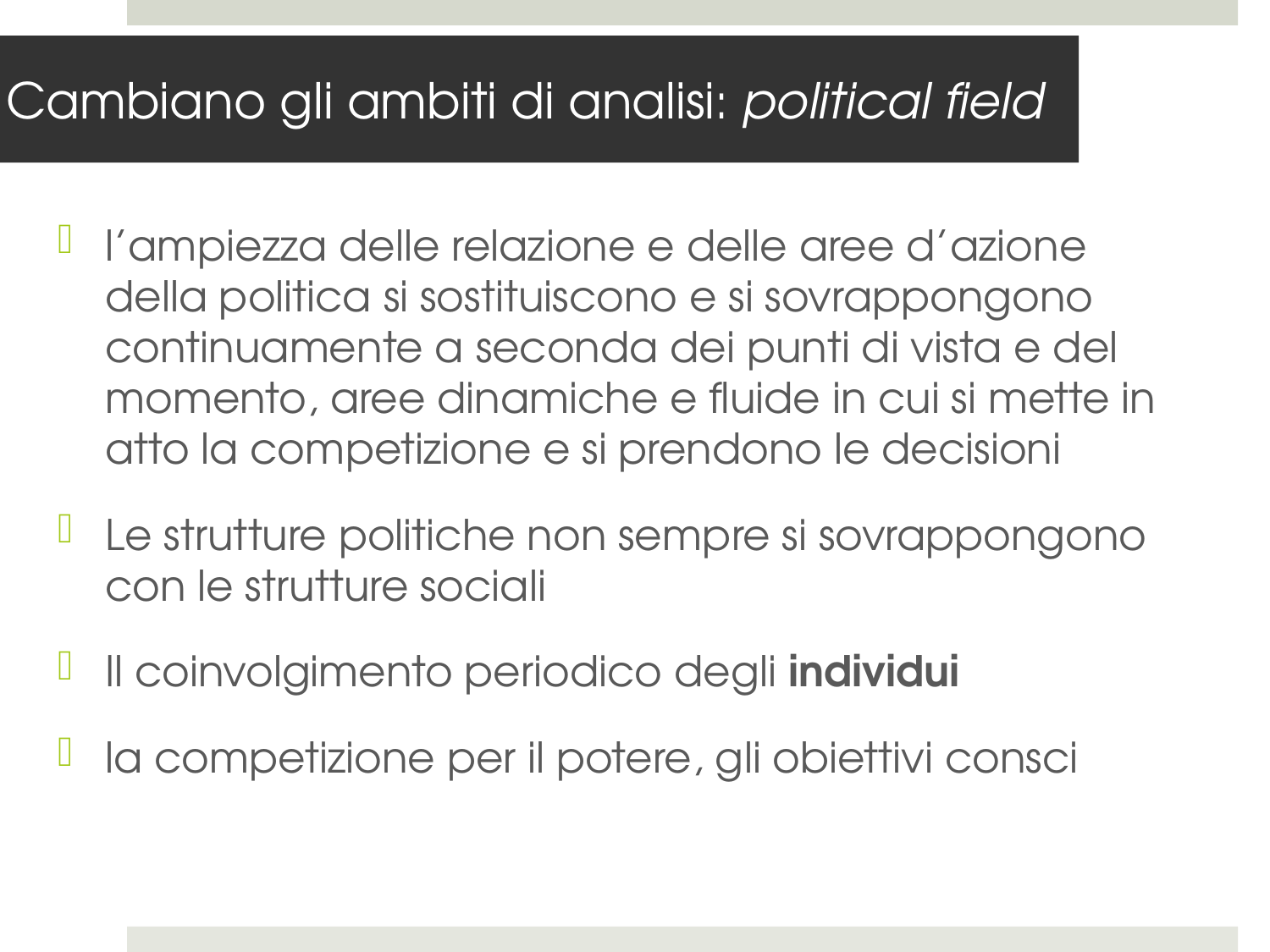

# Cambiano gli ambiti di analisi: political field
l’ampiezza delle relazione e delle aree d’azione della politica si sostituiscono e si sovrappongono continuamente a seconda dei punti di vista e del momento, aree dinamiche e fluide in cui si mette in atto la competizione e si prendono le decisioni
Le strutture politiche non sempre si sovrappongono con le strutture sociali
Il coinvolgimento periodico degli individui
la competizione per il potere, gli obiettivi consci